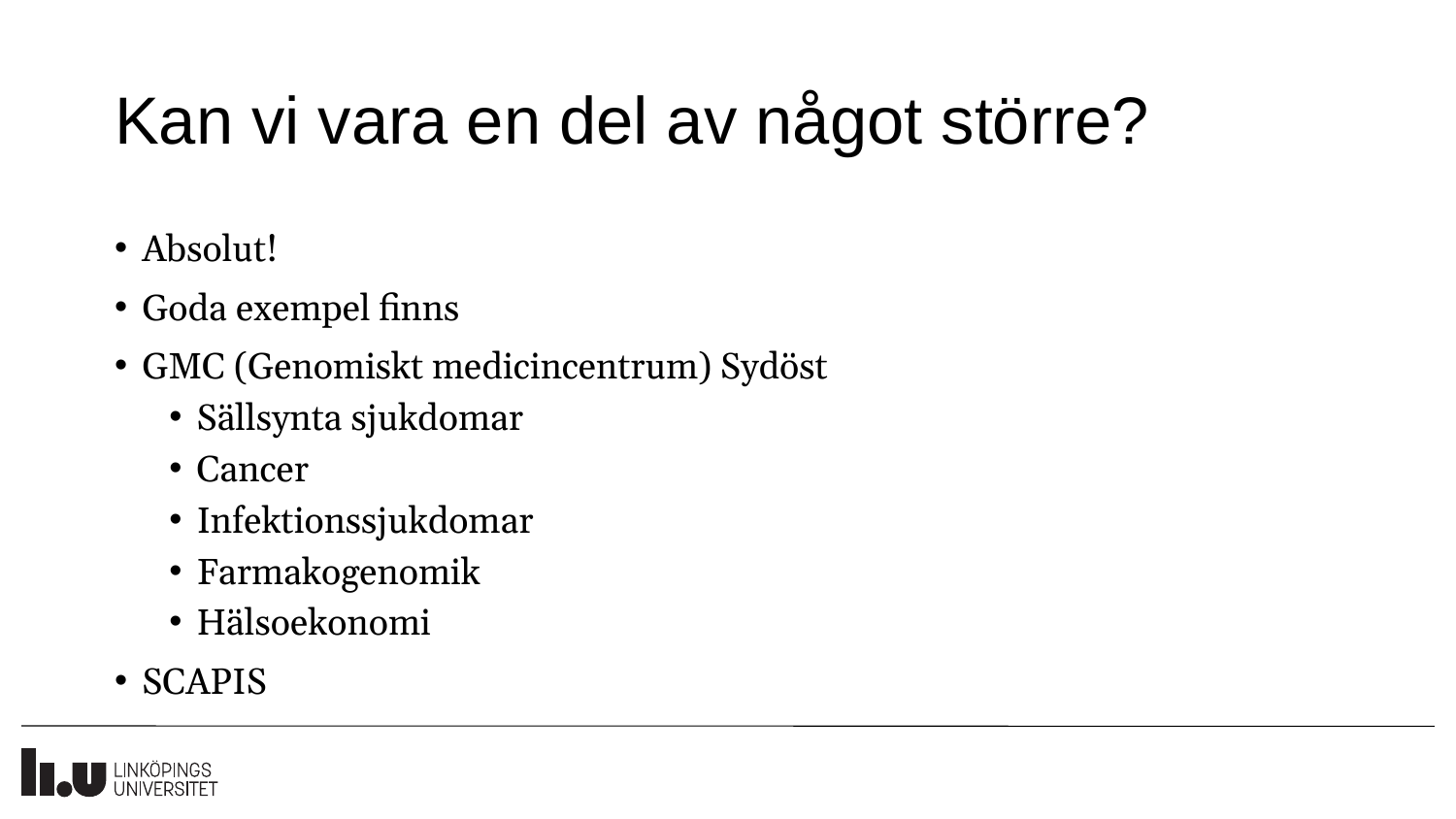

# Kan vi vara en del av något större?
Absolut!
Goda exempel finns
GMC (Genomiskt medicincentrum) Sydöst
Sällsynta sjukdomar
Cancer
Infektionssjukdomar
Farmakogenomik
Hälsoekonomi
SCAPIS